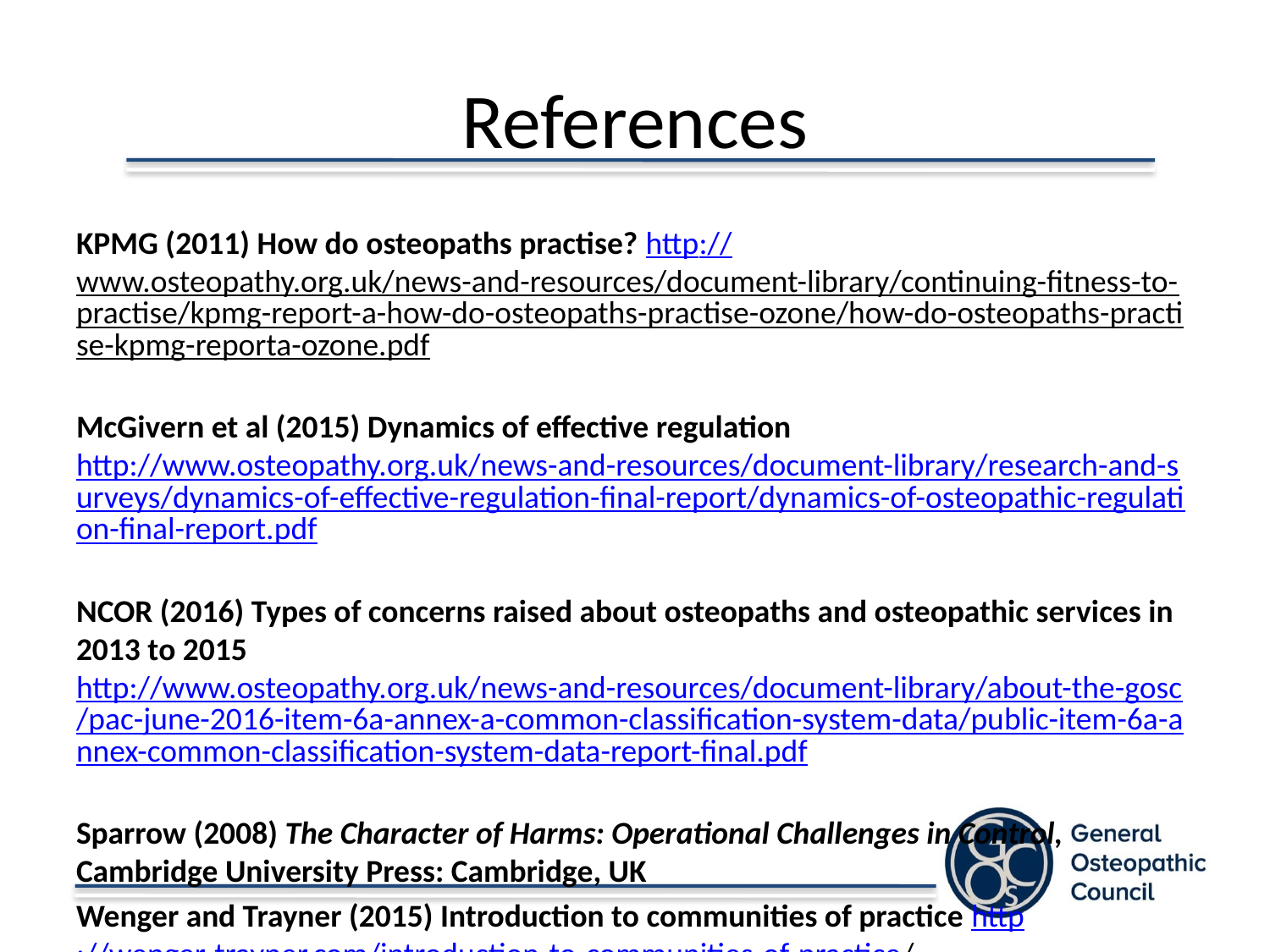

# References
KPMG (2011) How do osteopaths practise? http://www.osteopathy.org.uk/news-and-resources/document-library/continuing-fitness-to-practise/kpmg-report-a-how-do-osteopaths-practise-ozone/how-do-osteopaths-practise-kpmg-reporta-ozone.pdf
McGivern et al (2015) Dynamics of effective regulation http://www.osteopathy.org.uk/news-and-resources/document-library/research-and-surveys/dynamics-of-effective-regulation-final-report/dynamics-of-osteopathic-regulation-final-report.pdf
NCOR (2016) Types of concerns raised about osteopaths and osteopathic services in 2013 to 2015 http://www.osteopathy.org.uk/news-and-resources/document-library/about-the-gosc/pac-june-2016-item-6a-annex-a-common-classification-system-data/public-item-6a-annex-common-classification-system-data-report-final.pdf
Sparrow (2008) The Character of Harms: Operational Challenges in Control, Cambridge University Press: Cambridge, UK
Wenger and Trayner (2015) Introduction to communities of practice http://wenger-trayner.com/introduction-to-communities-of-practice/